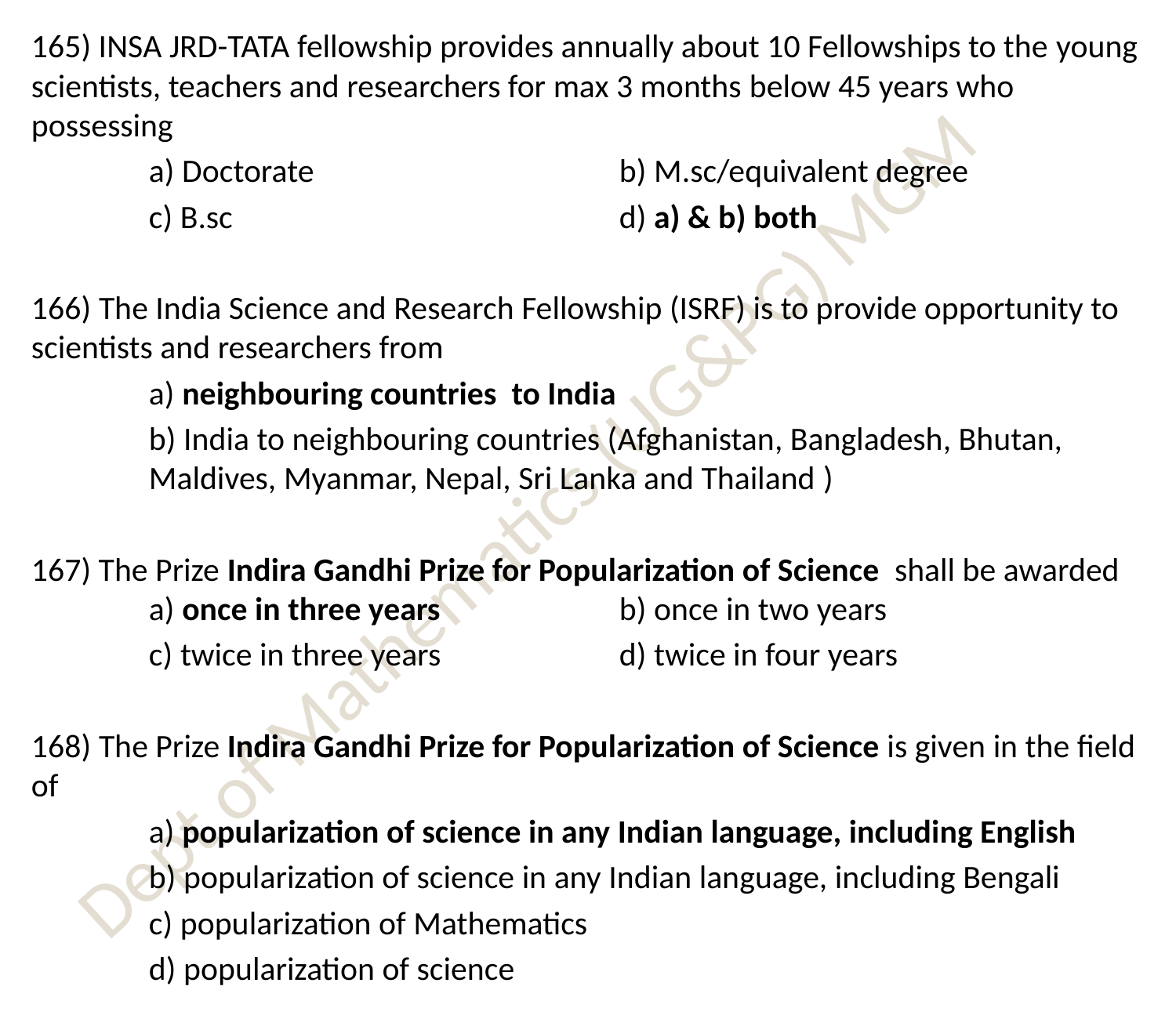

165) INSA JRD-TATA fellowship provides annually about 10 Fellowships to the young scientists, teachers and researchers for max 3 months below 45 years who possessing
	a) Doctorate			b) M.sc/equivalent degree
	c) B.sc 				d) a) & b) both

166) The India Science and Research Fellowship (ISRF) is to provide opportunity to scientists and researchers from
	a) neighbouring countries  to India
	b) India to neighbouring countries (Afghanistan, Bangladesh, Bhutan, 		Maldives, Myanmar, Nepal, Sri Lanka and Thailand )

167) The Prize Indira Gandhi Prize for Popularization of Science  shall be awarded 	a) once in three years		b) once in two years
	c) twice in three years		d) twice in four years

168) The Prize Indira Gandhi Prize for Popularization of Science is given in the field of
	a) popularization of science in any Indian language, including English
	b) popularization of science in any Indian language, including Bengali
	c) popularization of Mathematics
	d) popularization of science